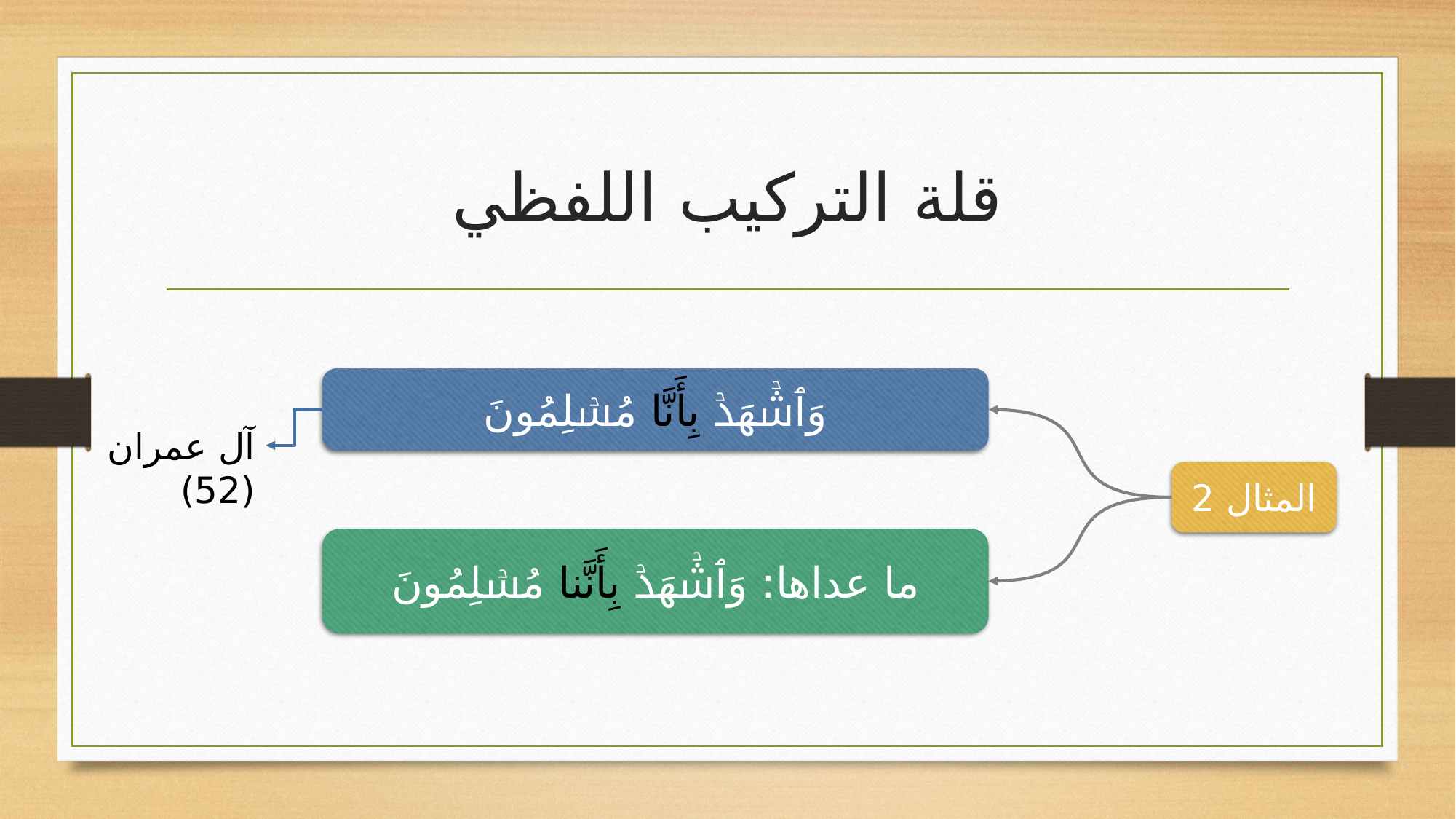

# قلة التركيب اللفظي
وَٱشۡهَدۡ بِأَنَّا مُسۡلِمُونَ
آل عمران (52)
المثال 2
ما عداها: وَٱشۡهَدۡ بِأَنَّنا مُسۡلِمُونَ